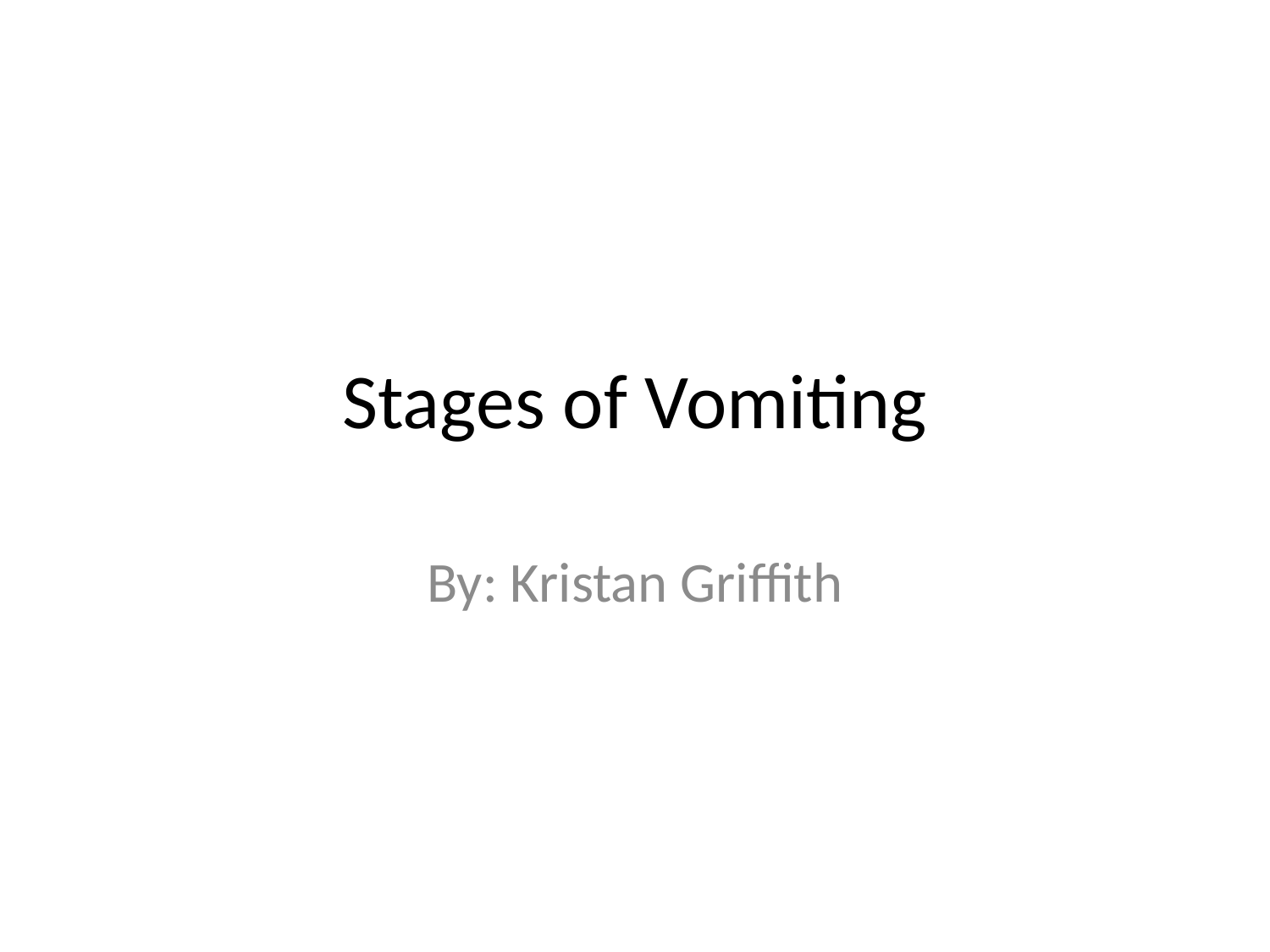

# Stages of Vomiting
By: Kristan Griffith